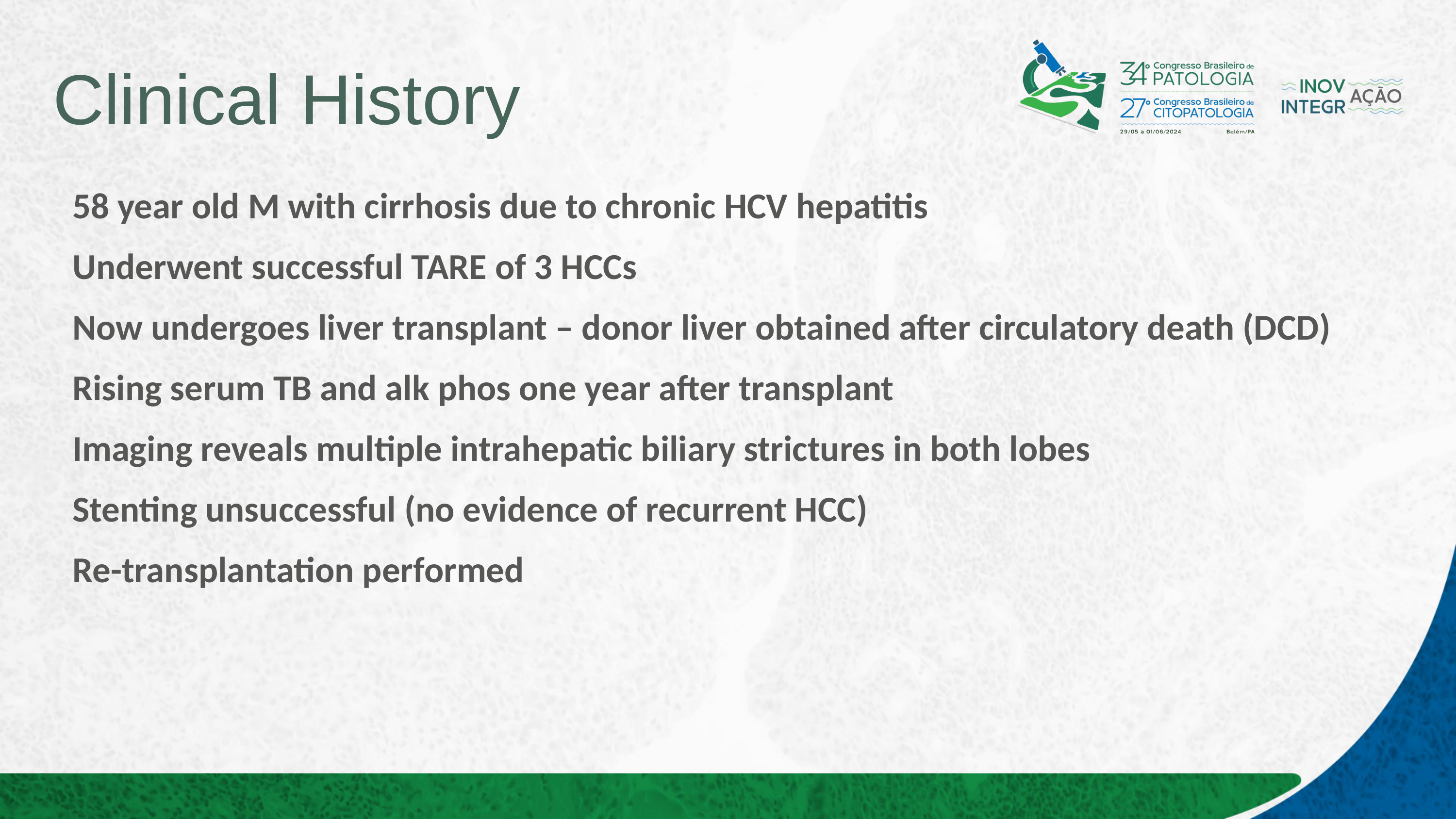

# Clinical History
58 year old M with cirrhosis due to chronic HCV hepatitis
Underwent successful TARE of 3 HCCs
Now undergoes liver transplant – donor liver obtained after circulatory death (DCD)
Rising serum TB and alk phos one year after transplant
Imaging reveals multiple intrahepatic biliary strictures in both lobes
Stenting unsuccessful (no evidence of recurrent HCC)
Re-transplantation performed